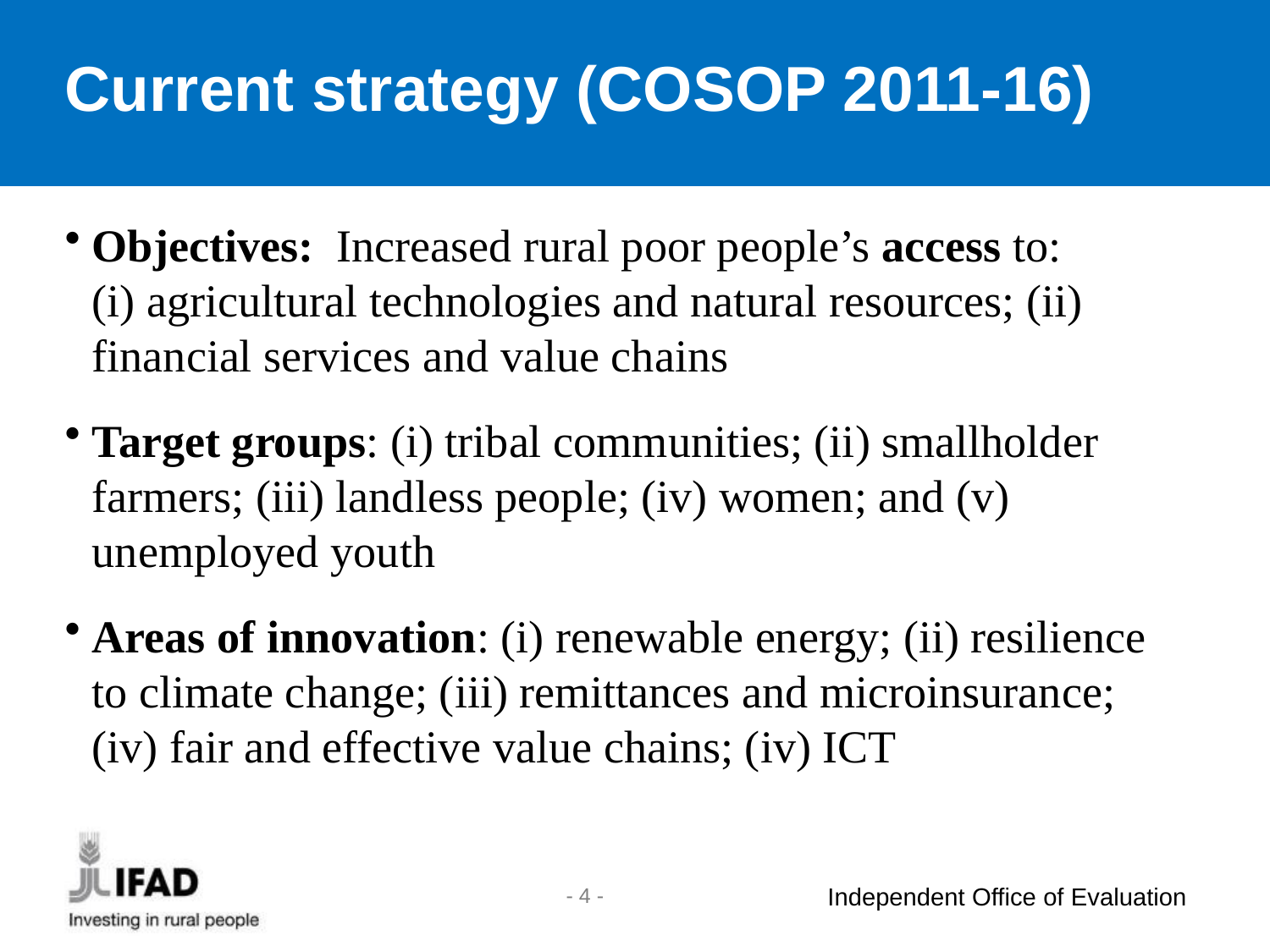

Current strategy (COSOP 2011-16)
Objectives:  Increased rural poor people’s access to:
(i) agricultural technologies and natural resources; (ii) financial services and value chains
Target groups: (i) tribal communities; (ii) smallholder farmers; (iii) landless people; (iv) women; and (v) unemployed youth
Areas of innovation: (i) renewable energy; (ii) resilience to climate change; (iii) remittances and microinsurance; (iv) fair and effective value chains; (iv) ICT